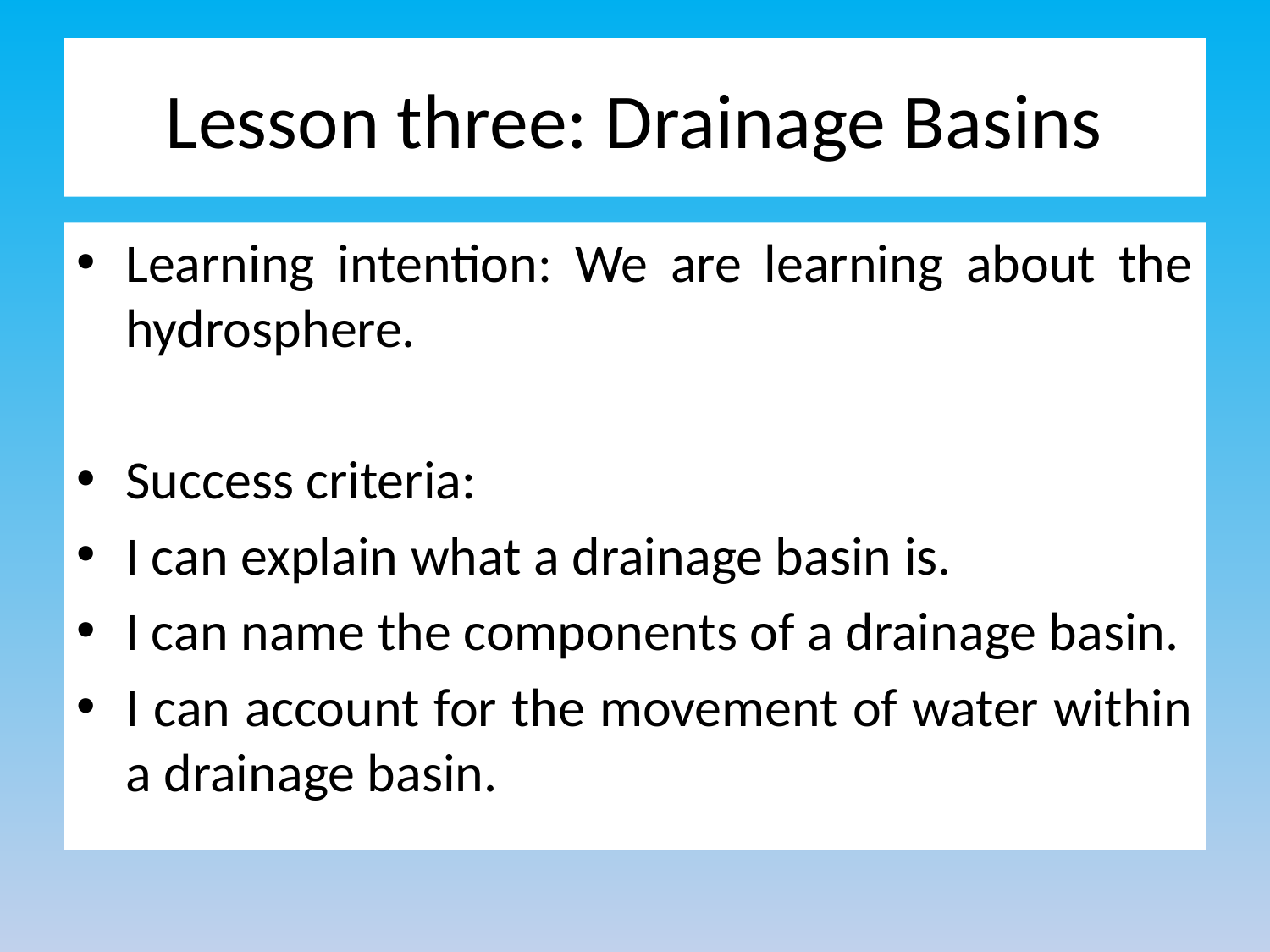

# Lesson three: Drainage Basins
Learning intention: We are learning about the hydrosphere.

Success criteria:
I can explain what a drainage basin is.
I can name the components of a drainage basin.
I can account for the movement of water within a drainage basin.